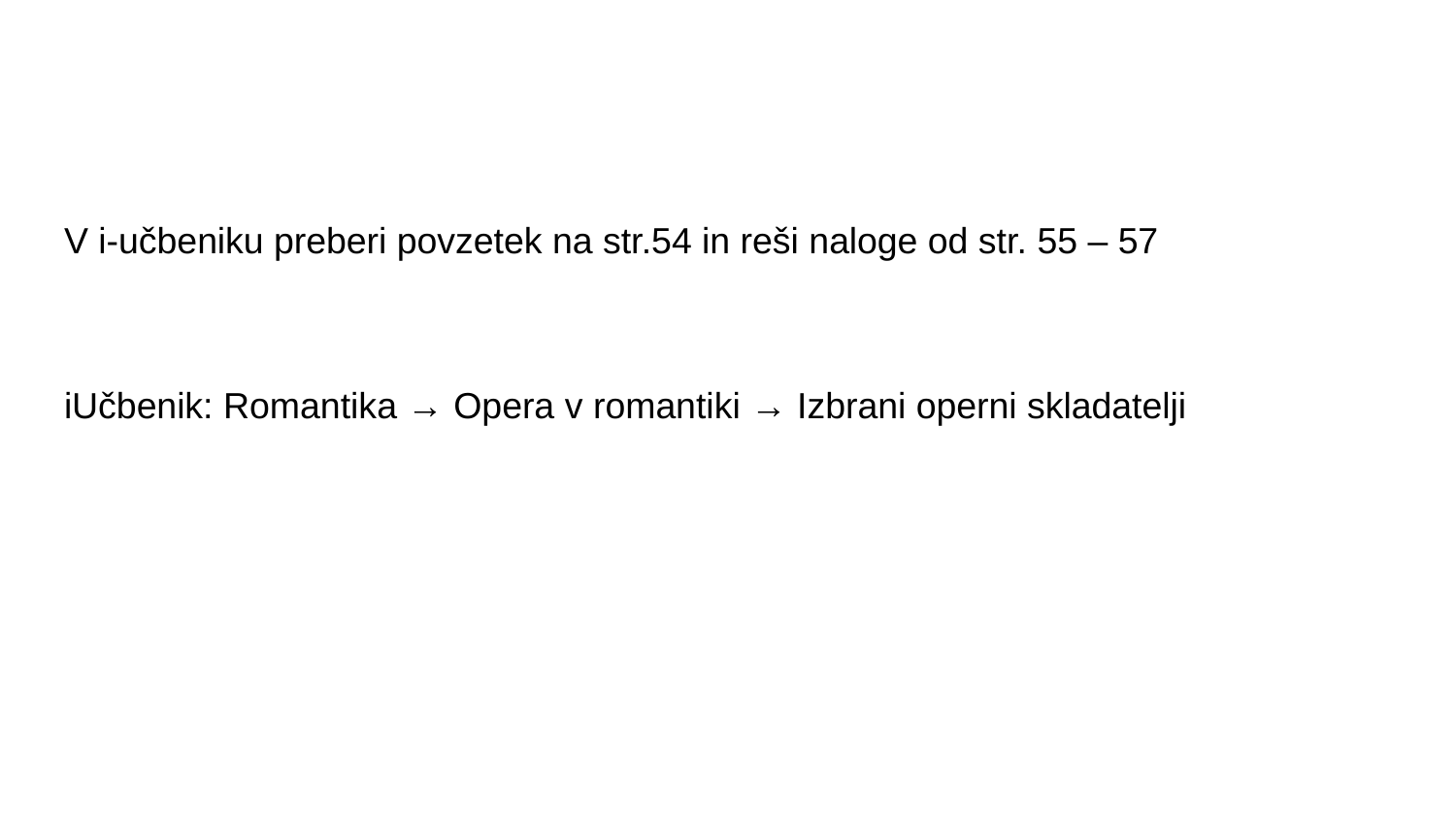

#
V i-učbeniku preberi povzetek na str.54 in reši naloge od str. 55 – 57

iUčbenik: Romantika → Opera v romantiki → Izbrani operni skladatelji